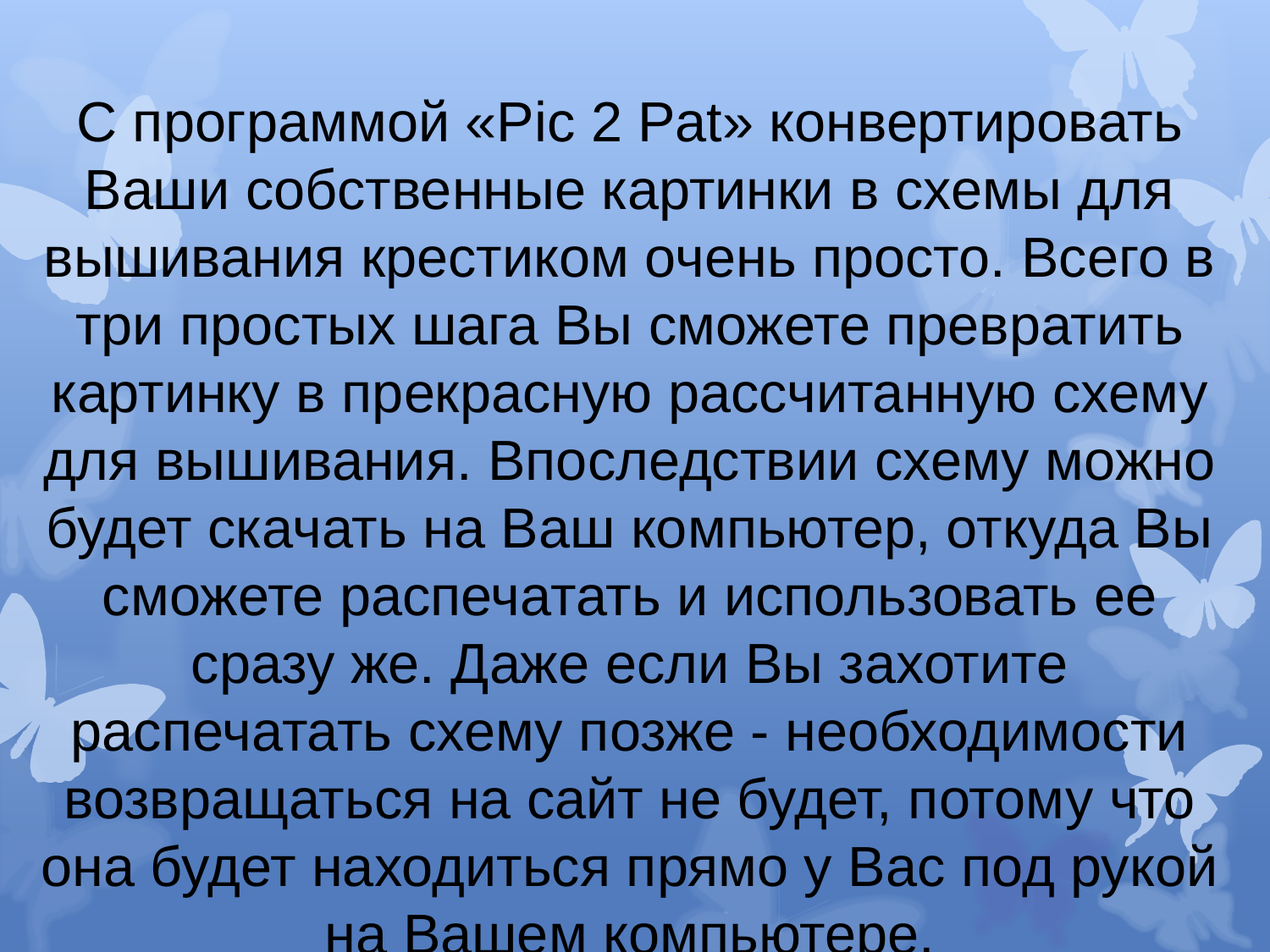

С программой «Pic 2 Pat» конвертировать Ваши собственные картинки в схемы для вышивания крестиком очень просто. Всего в три простых шага Вы сможете превратить картинку в прекрасную рассчитанную схему для вышивания. Впоследствии схему можно будет скачать на Ваш компьютер, откуда Вы сможете распечатать и использовать ее сразу же. Даже если Вы захотите распечатать схему позже - необходимости возвращаться на сайт не будет, потому что она будет находиться прямо у Вас под рукой на Вашем компьютере.